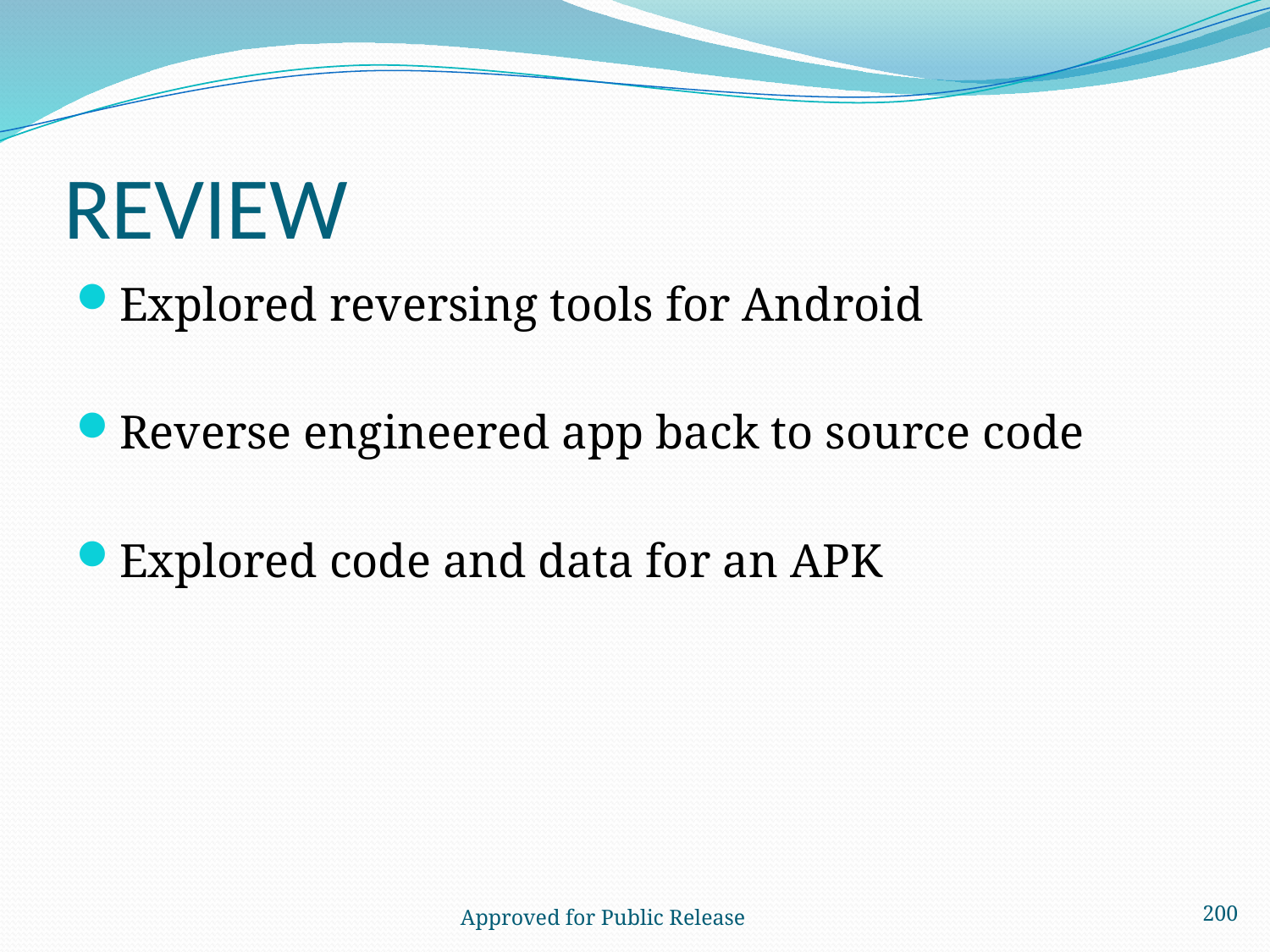

# REVIEW
Explored reversing tools for Android

Reverse engineered app back to source code

Explored code and data for an APK
200

 Approved for Public Release